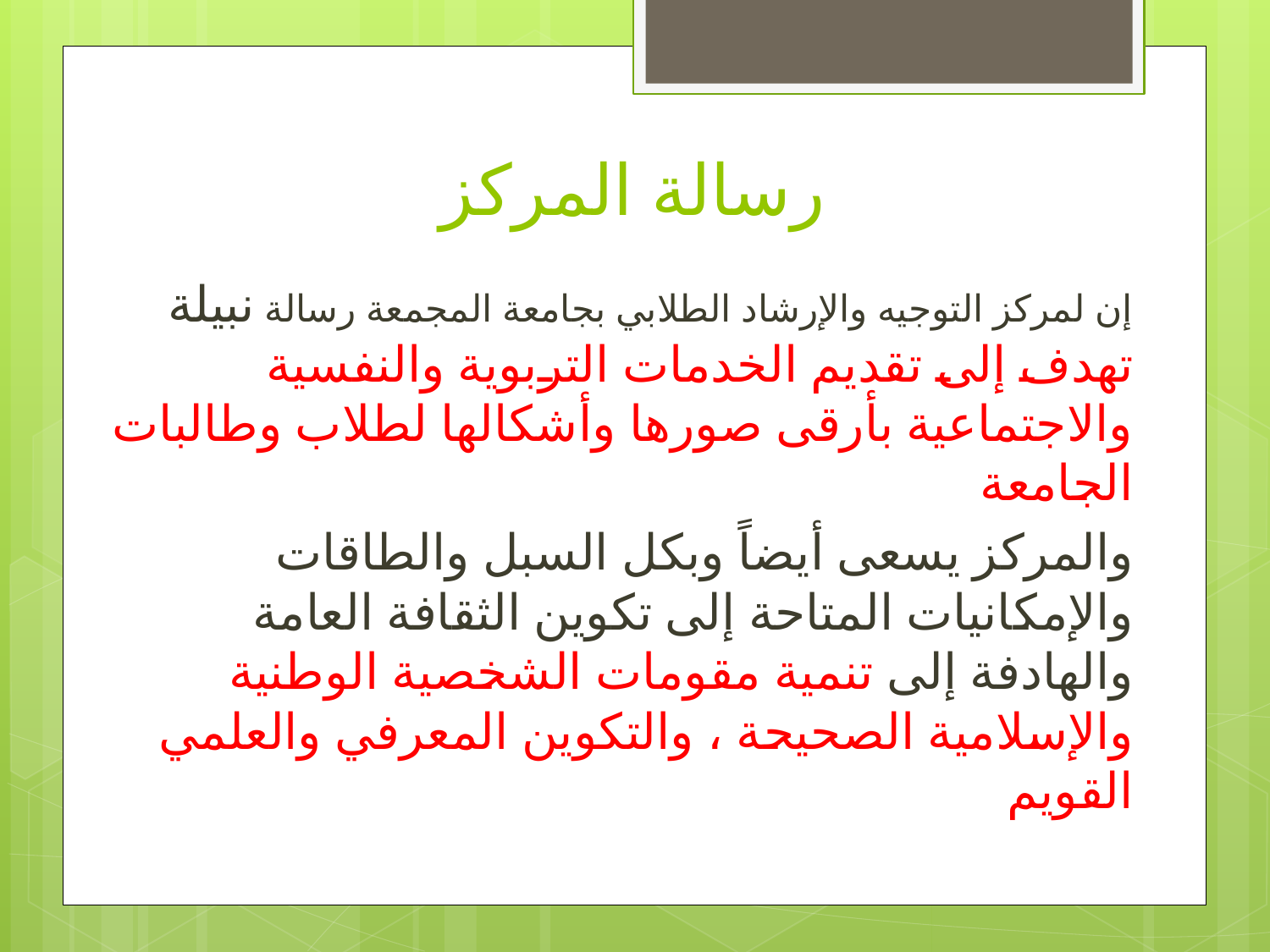

# رسالة المركز
إن لمركز التوجيه والإرشاد الطلابي بجامعة المجمعة رسالة نبيلة تهدف إلى تقديم الخدمات التربوية والنفسية والاجتماعية بأرقى صورها وأشكالها لطلاب وطالبات الجامعة
والمركز يسعى أيضاً وبكل السبل والطاقات والإمكانيات المتاحة إلى تكوين الثقافة العامة والهادفة إلى تنمية مقومات الشخصية الوطنية والإسلامية الصحيحة ، والتكوين المعرفي والعلمي القويم